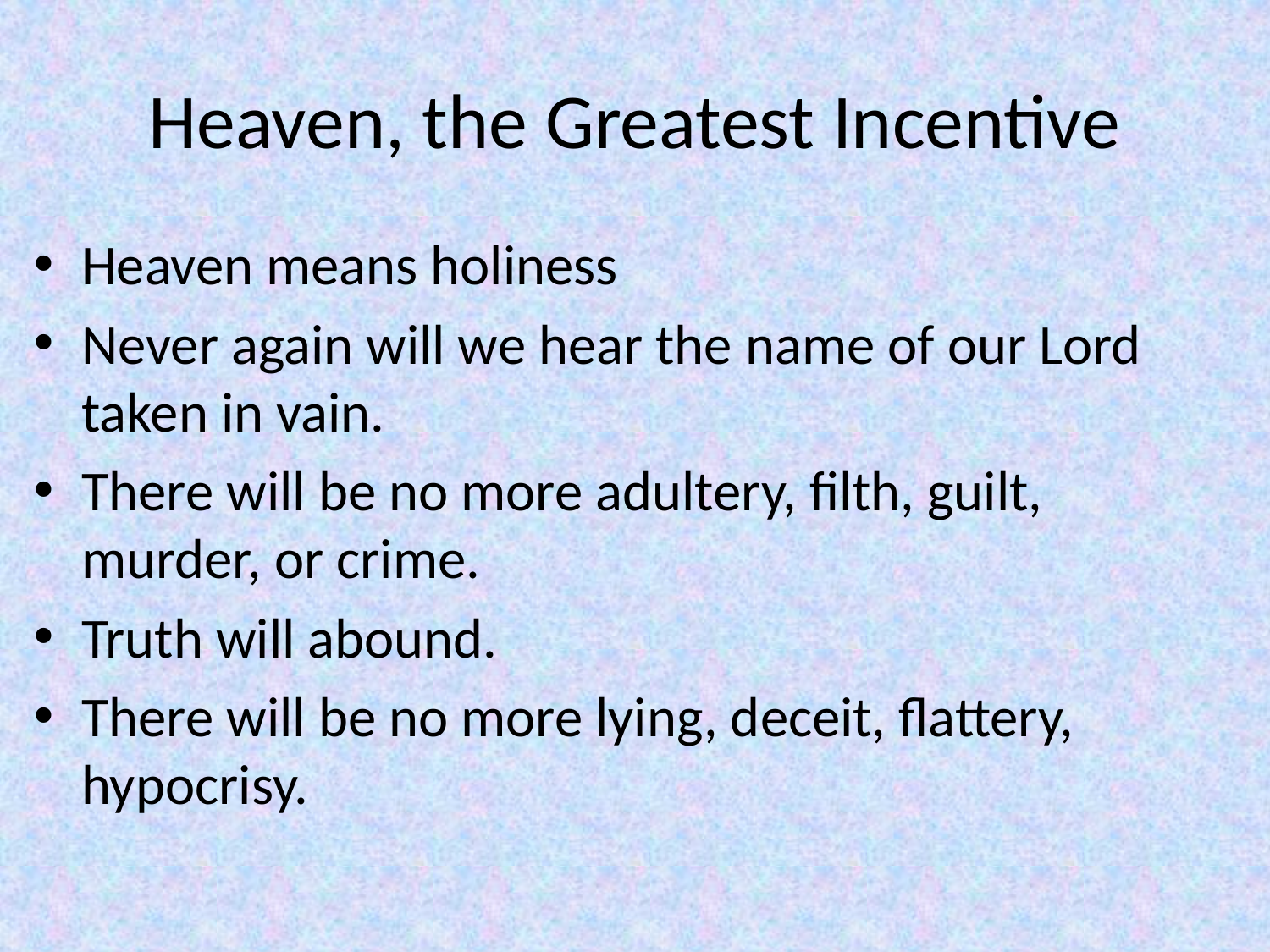

# Heaven, the Greatest Incentive
Heaven means holiness
Never again will we hear the name of our Lord taken in vain.
There will be no more adultery, filth, guilt, murder, or crime.
Truth will abound.
There will be no more lying, deceit, flattery, hypocrisy.